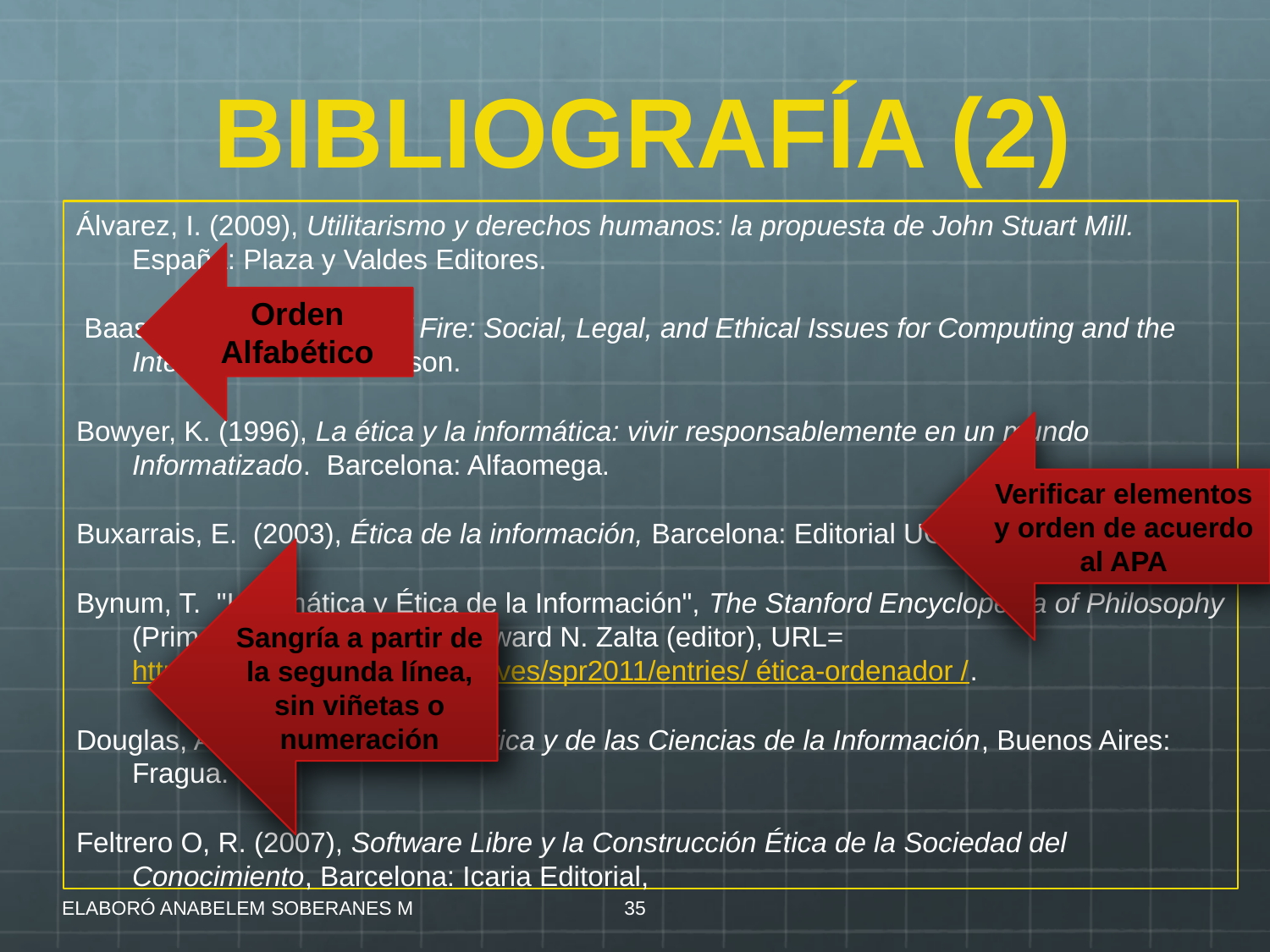

# BIBLIOGRAFÍA (2)
Álvarez, I. (2009), Utilitarismo y derechos humanos: la propuesta de John Stuart Mill. España: Plaza y Valdes Editores.
 Baase, S. (2009), A Gift of Fire: Social, Legal, and Ethical Issues for Computing and the Internet, México: Pearson.
Bowyer, K. (1996), La ética y la informática: vivir responsablemente en un mundo Informatizado.  Barcelona: Alfaomega.
Buxarrais, E.  (2003), Ética de la información, Barcelona: Editorial UOC.
Bynum, T.  "Informática y Ética de la Información", The Stanford Encyclopedia of Philosophy (Primavera 2011 Edition), Edward N. Zalta (editor), URL=http://plato.stanford.edu/archives/spr2011/entries/ ética-ordenador /.
Douglas, A. (1999), Ética Informática y de las Ciencias de la Información, Buenos Aires: Fragua.
Feltrero O, R. (2007), Software Libre y la Construcción Ética de la Sociedad del Conocimiento, Barcelona: Icaria Editorial,

Orden Alfabético
Verificar elementos y orden de acuerdo al APA
Sangría a partir de la segunda línea, sin viñetas o numeración
ELABORÓ ANABELEM SOBERANES M
35